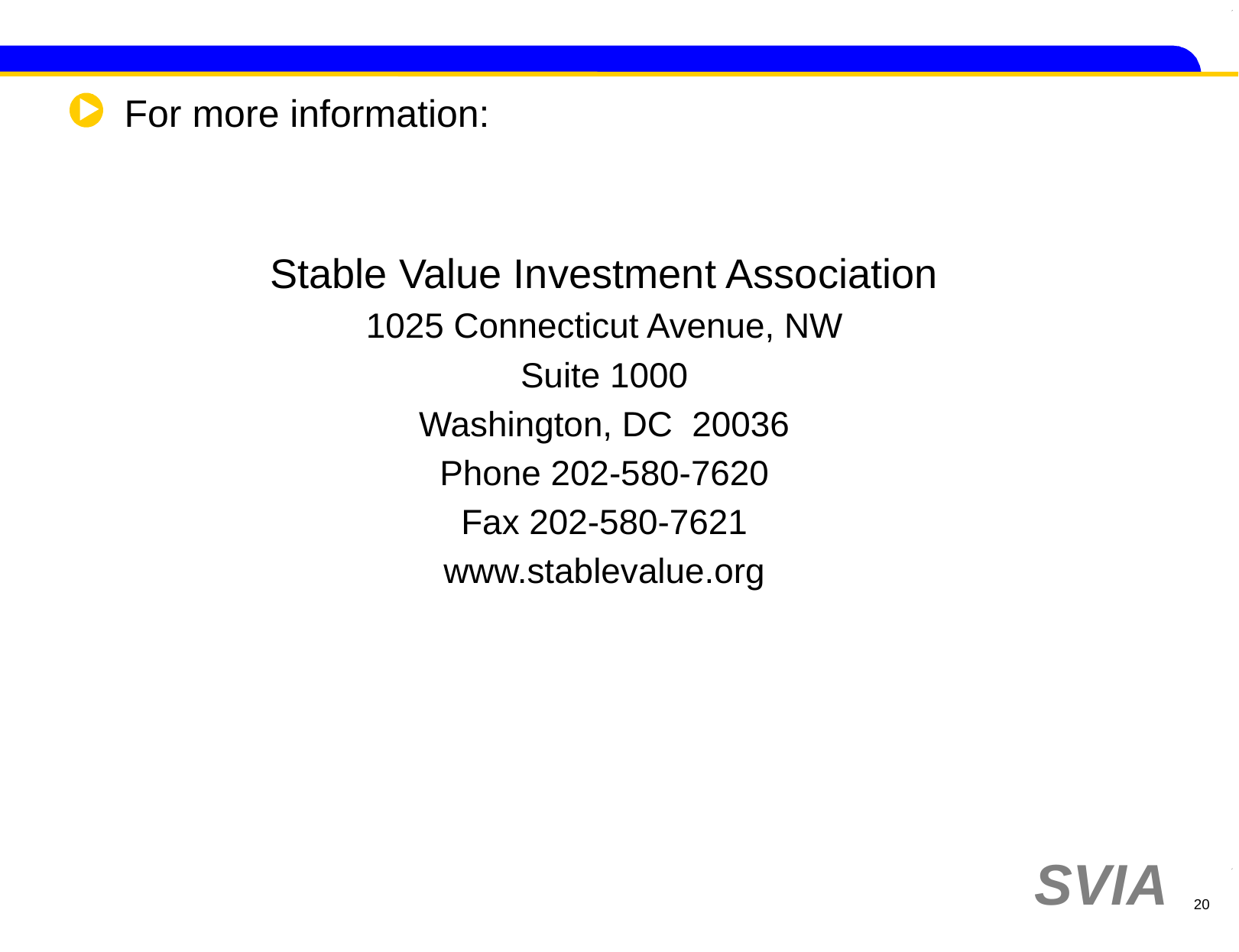

# For more information:

Stable Value Investment Association
1025 Connecticut Avenue, NW
Suite 1000
Washington, DC  20036
Phone 202-580-7620
Fax 202-580-7621
www.stablevalue.org